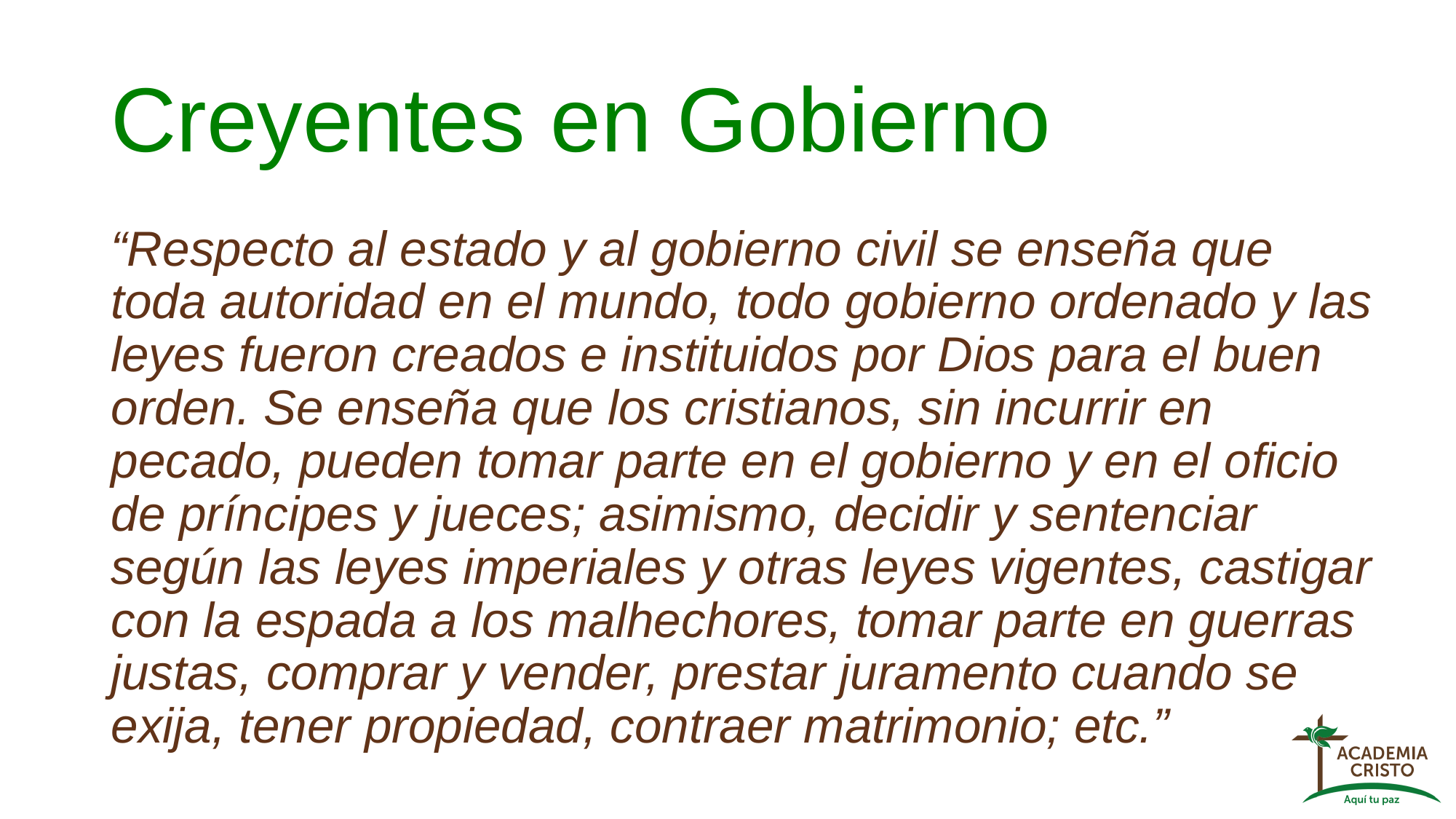

# Creyentes en Gobierno
“Respecto al estado y al gobierno civil se enseña que toda autoridad en el mundo, todo gobierno ordenado y las leyes fueron creados e instituidos por Dios para el buen orden. Se enseña que los cristianos, sin incurrir en pecado, pueden tomar parte en el gobierno y en el oficio de príncipes y jueces; asimismo, decidir y sentenciar según las leyes imperiales y otras leyes vigentes, castigar con la espada a los malhechores, tomar parte en guerras justas, comprar y vender, prestar juramento cuando se exija, tener propiedad, contraer matrimonio; etc.”